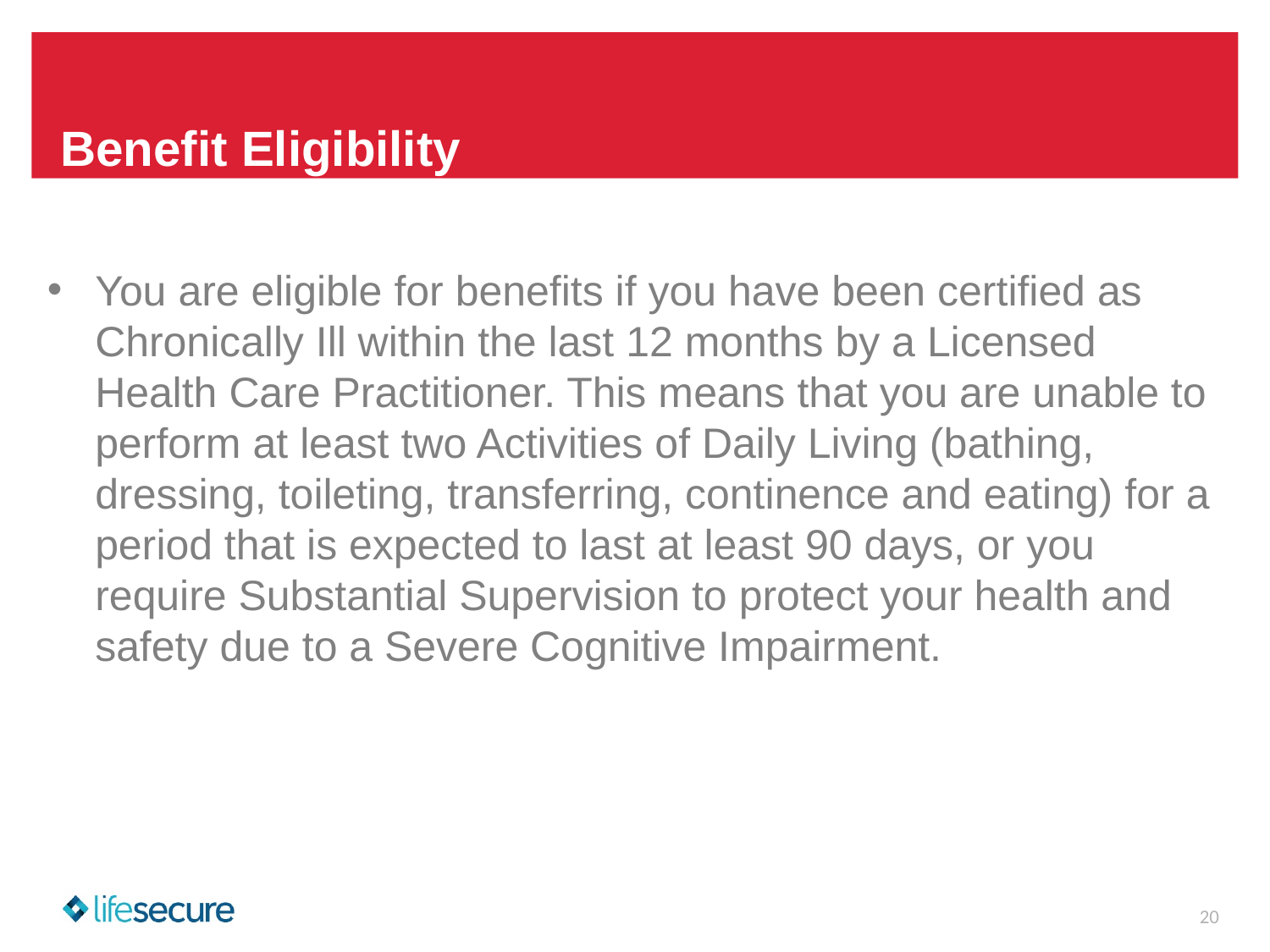

# Benefit Eligibility

You are eligible for benefits if you have been certified as Chronically Ill within the last 12 months by a Licensed Health Care Practitioner. This means that you are unable to perform at least two Activities of Daily Living (bathing, dressing, toileting, transferring, continence and eating) for a period that is expected to last at least 90 days, or you require Substantial Supervision to protect your health and safety due to a Severe Cognitive Impairment.
20